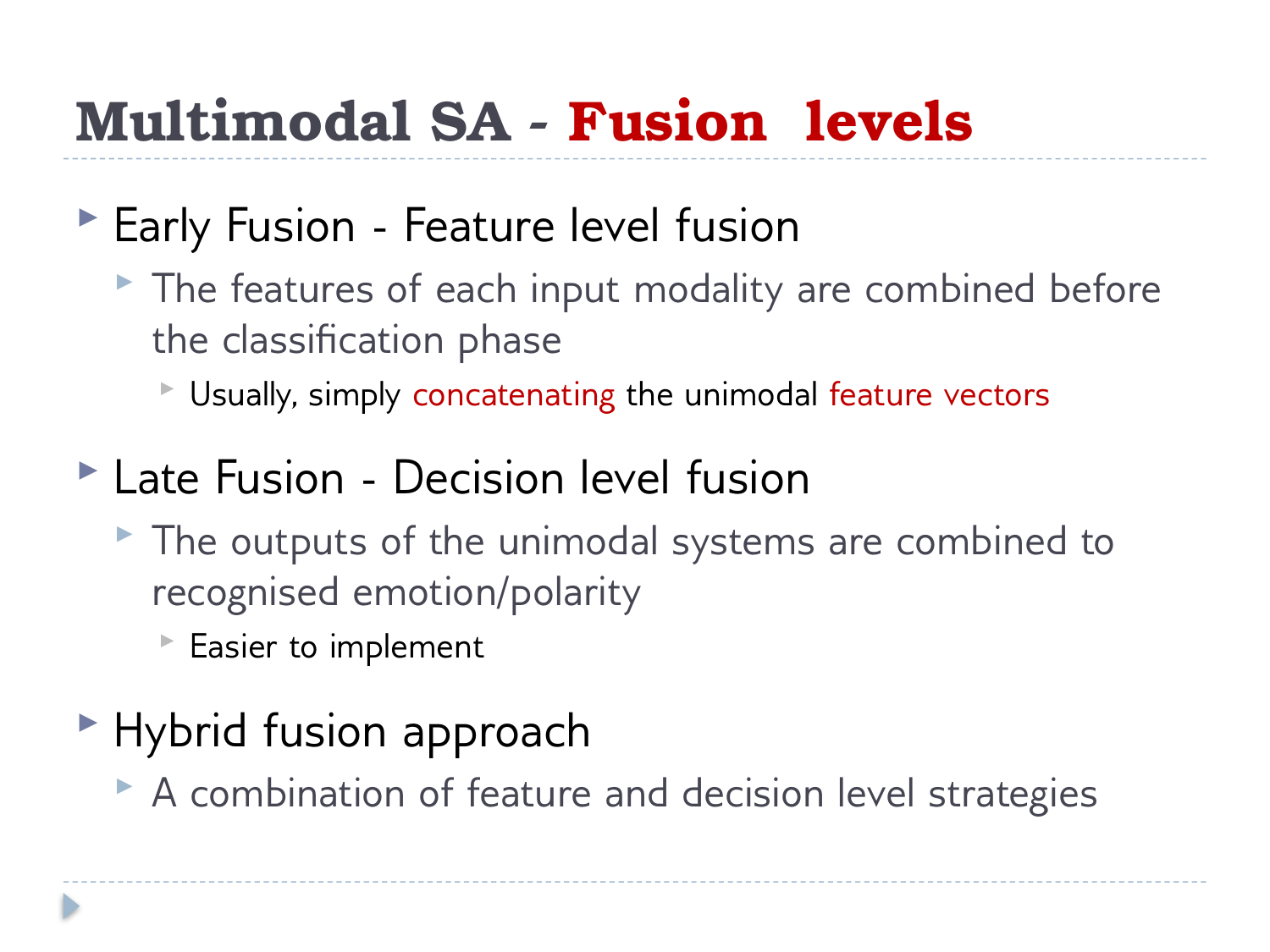

# Multimodal SA - Fusion  levels
Early Fusion - Feature level fusion
The features of each input modality are combined before the classification phase
Usually, simply concatenating the unimodal feature vectors
Late Fusion - Decision level fusion
The outputs of the unimodal systems are combined to recognised emotion/polarity
Easier to implement
Hybrid fusion approach
A combination of feature and decision level strategies